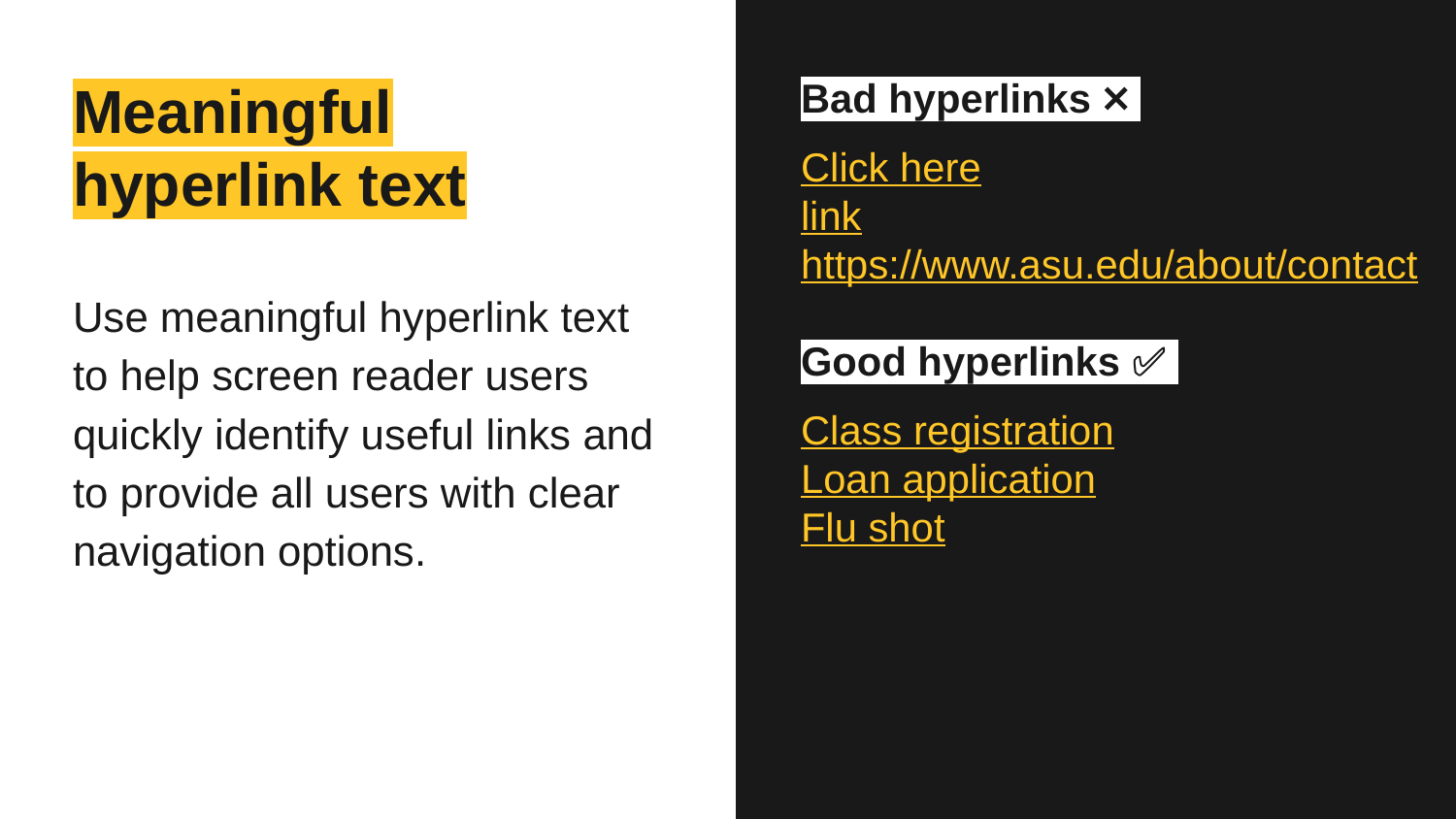

# Meaningful hyperlink text
Bad hyperlinks ❌
Click here
link
https://www.asu.edu/about/contact

Good hyperlinks ✅
Class registration
Loan application
Flu shot
Use meaningful hyperlink text to help screen reader users quickly identify useful links and to provide all users with clear navigation options.